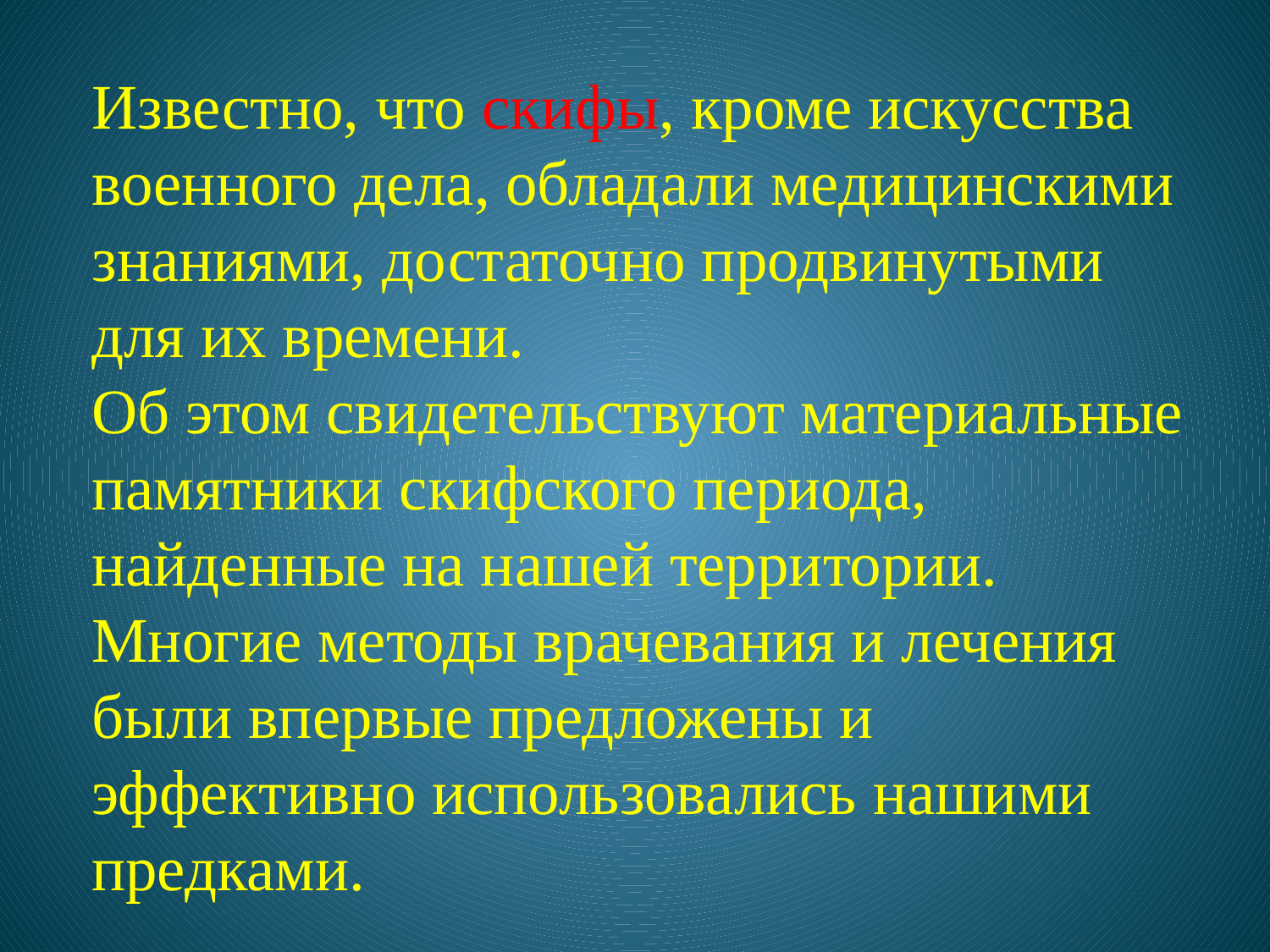

Известно, что скифы, кроме искусства военного дела, обладали медицинскими знаниями, достаточно продвинутыми для их времени.
Об этом свидетельствуют материальные памятники скифского периода, найденные на нашей территории. Многие методы врачевания и лечения были впервые предложены и эффективно использовались нашими предками.